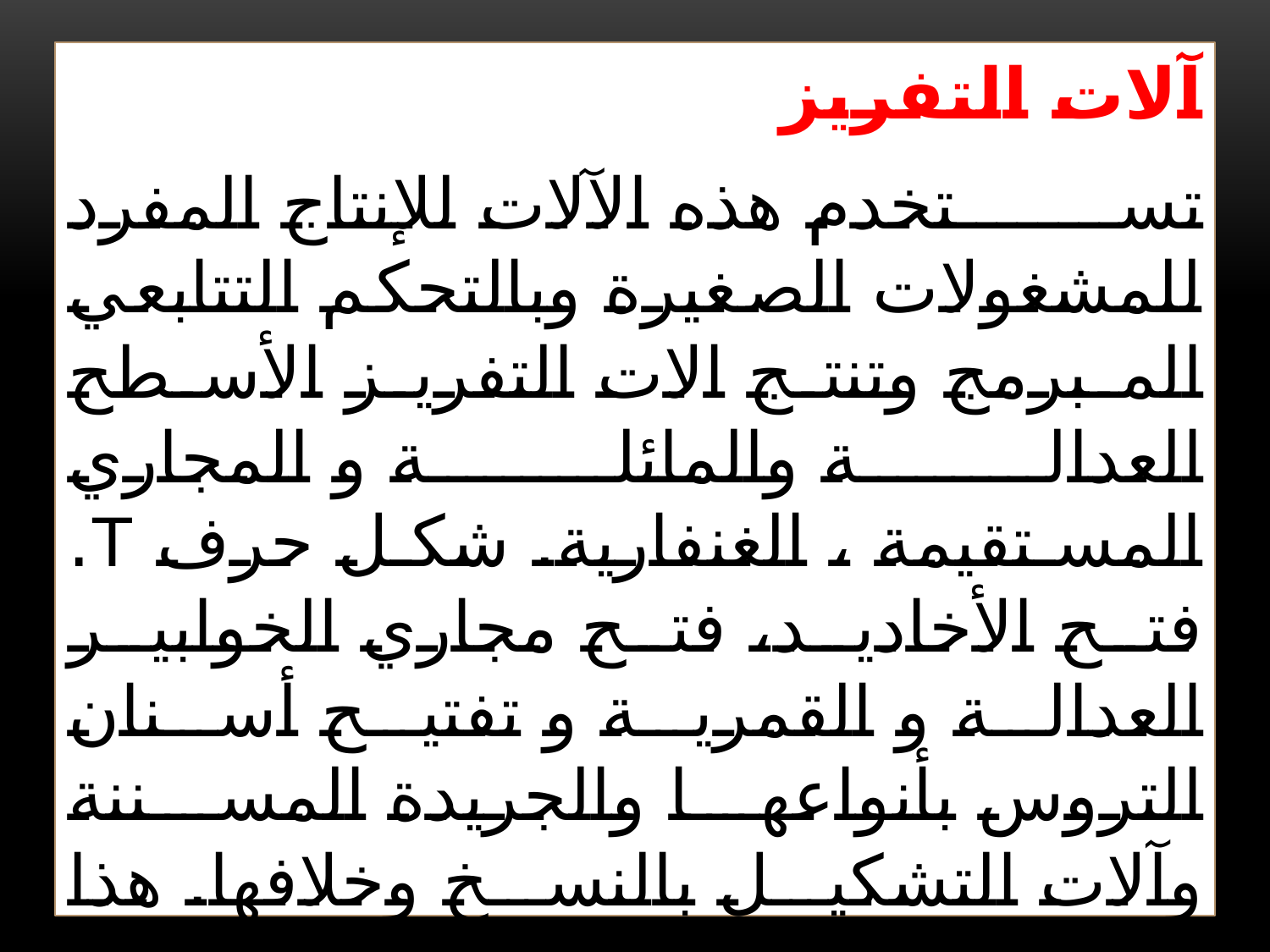

آلات التفريز
تستخدم هذه الآلات للإنتاج المفرد للمشغولات الصغيرة وبالتحكم التتابعي المبرمج وتنتج الات التفريز الأسطح العدالة والمائلة و المجاري المستقيمة ، الغنفارية. شكل حرف T. فتح الأخاديد، فتح مجاري الخوابير العدالة و القمرية و تفتيح أسنان التروس بأنواعها والجريدة المسننة وآلات التشكيل بالنسخ وخلافها. هذا وتتشابه جميع آلات التفريز من حيث تركيبها الأساسي الشكل رقم (1).